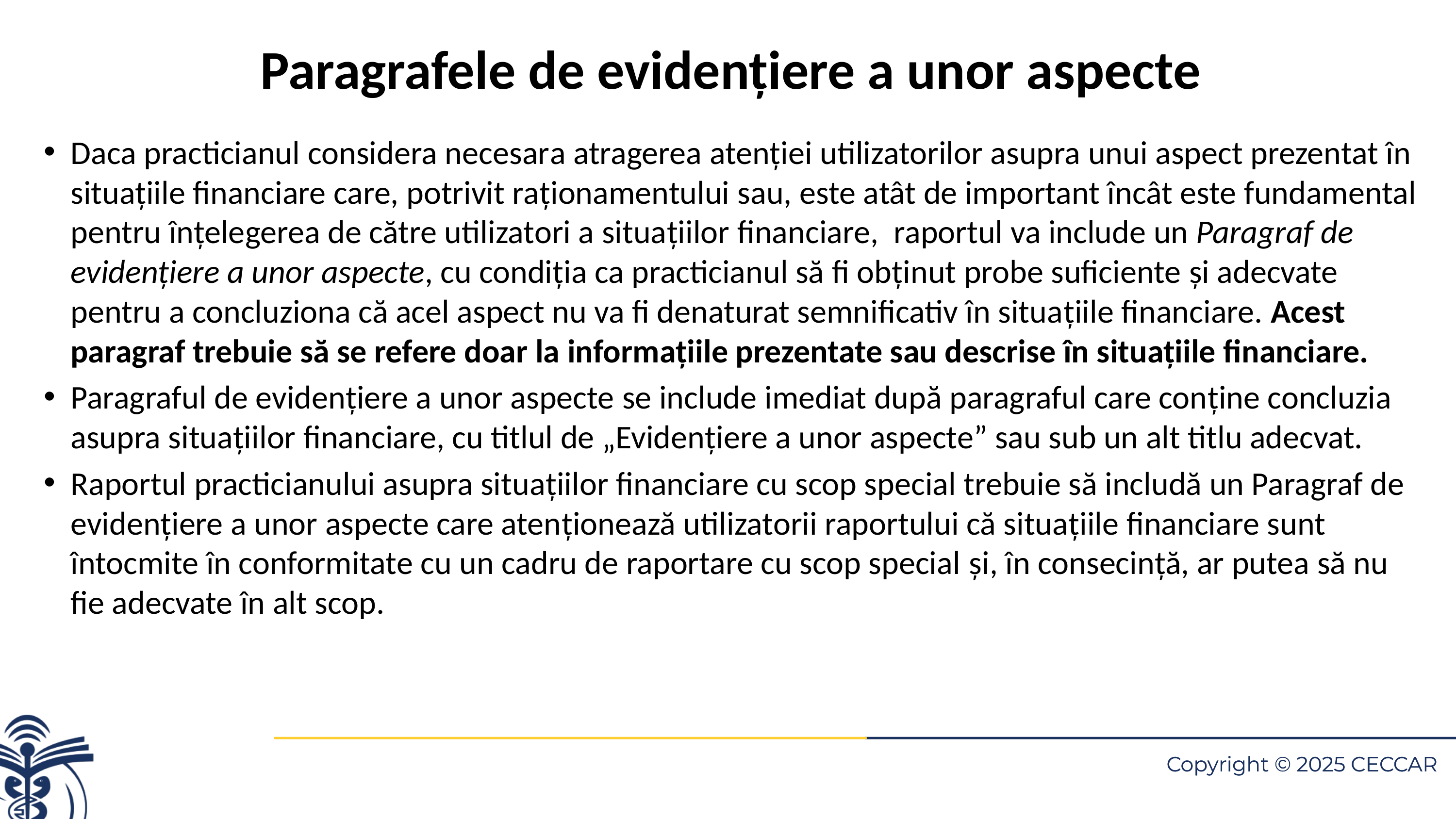

# Paragrafele de evidenţiere a unor aspecte
Daca practicianul considera necesara atragerea atenţiei utilizatorilor asupra unui aspect prezentat în situaţiile financiare care, potrivit raţionamentului sau, este atât de important încât este fundamental pentru înţelegerea de către utilizatori a situaţiilor financiare,  raportul va include un Paragraf de evidenţiere a unor aspecte, cu condiţia ca practicianul să fi obţinut probe suficiente şi adecvate pentru a concluziona că acel aspect nu va fi denaturat semnificativ în situaţiile financiare. Acest paragraf trebuie să se refere doar la informaţiile prezentate sau descrise în situaţiile financiare.
Paragraful de evidenţiere a unor aspecte se include imediat după paragraful care conţine concluzia asupra situaţii­lor financiare, cu titlul de „Evidenţiere a unor aspecte” sau sub un alt titlu adecvat.
Raportul practicianului asupra situaţiilor financiare cu scop special trebuie să includă un Paragraf de evidenţiere a unor aspecte care atenţionează utilizatorii raportului că situaţiile financiare sunt întocmite în conformitate cu un cadru de raportare cu scop special şi, în consecinţă, ar putea să nu fie adecvate în alt scop.